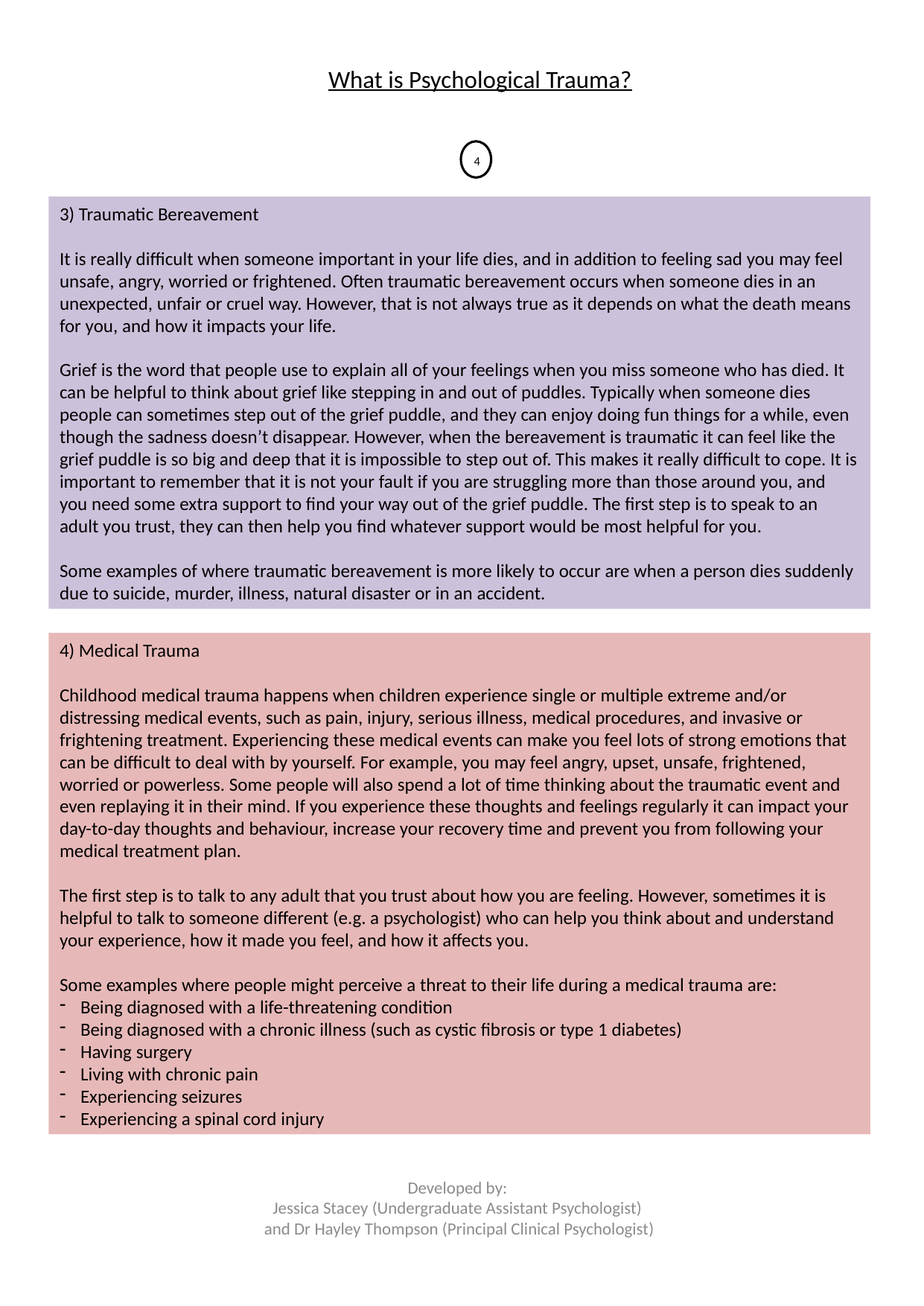

What is Psychological Trauma?
4

3) Traumatic Bereavement

It is really difficult when someone important in your life dies, and in addition to feeling sad you may feel unsafe, angry, worried or frightened. Often traumatic bereavement occurs when someone dies in an unexpected, unfair or cruel way. However, that is not always true as it depends on what the death means for you, and how it impacts your life.

Grief is the word that people use to explain all of your feelings when you miss someone who has died. It can be helpful to think about grief like stepping in and out of puddles. Typically when someone dies people can sometimes step out of the grief puddle, and they can enjoy doing fun things for a while, even though the sadness doesn’t disappear. However, when the bereavement is traumatic it can feel like the grief puddle is so big and deep that it is impossible to step out of. This makes it really difficult to cope. It is important to remember that it is not your fault if you are struggling more than those around you, and you need some extra support to find your way out of the grief puddle. The first step is to speak to an adult you trust, they can then help you find whatever support would be most helpful for you.

Some examples of where traumatic bereavement is more likely to occur are when a person dies suddenly due to suicide, murder, illness, natural disaster or in an accident.
4) Medical Trauma

Childhood medical trauma happens when children experience single or multiple extreme and/or distressing medical events, such as pain, injury, serious illness, medical procedures, and invasive or frightening treatment. Experiencing these medical events can make you feel lots of strong emotions that can be difficult to deal with by yourself. For example, you may feel angry, upset, unsafe, frightened, worried or powerless. Some people will also spend a lot of time thinking about the traumatic event and even replaying it in their mind. If you experience these thoughts and feelings regularly it can impact your day-to-day thoughts and behaviour, increase your recovery time and prevent you from following your medical treatment plan.

The first step is to talk to any adult that you trust about how you are feeling. However, sometimes it is helpful to talk to someone different (e.g. a psychologist) who can help you think about and understand your experience, how it made you feel, and how it affects you.

Some examples where people might perceive a threat to their life during a medical trauma are:
Being diagnosed with a life-threatening condition
Being diagnosed with a chronic illness (such as cystic fibrosis or type 1 diabetes)
Having surgery
Living with chronic pain
Experiencing seizures
Experiencing a spinal cord injury
Developed by:
Jessica Stacey (Undergraduate Assistant Psychologist)
and Dr Hayley Thompson (Principal Clinical Psychologist)